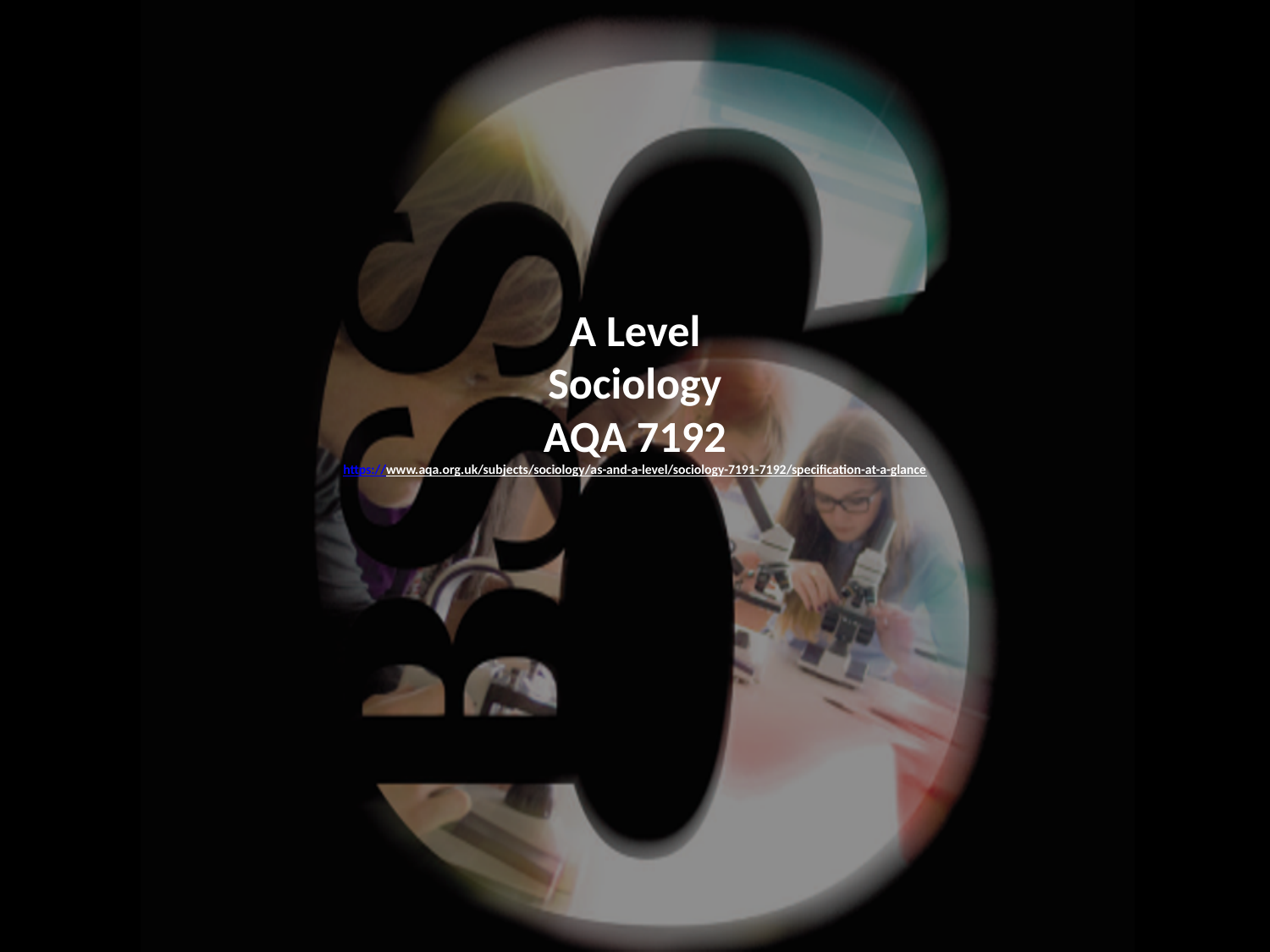

# A Level Sociology AQA 7192 https://www.aqa.org.uk/subjects/sociology/as-and-a-level/sociology-7191-7192/specification-at-a-glance